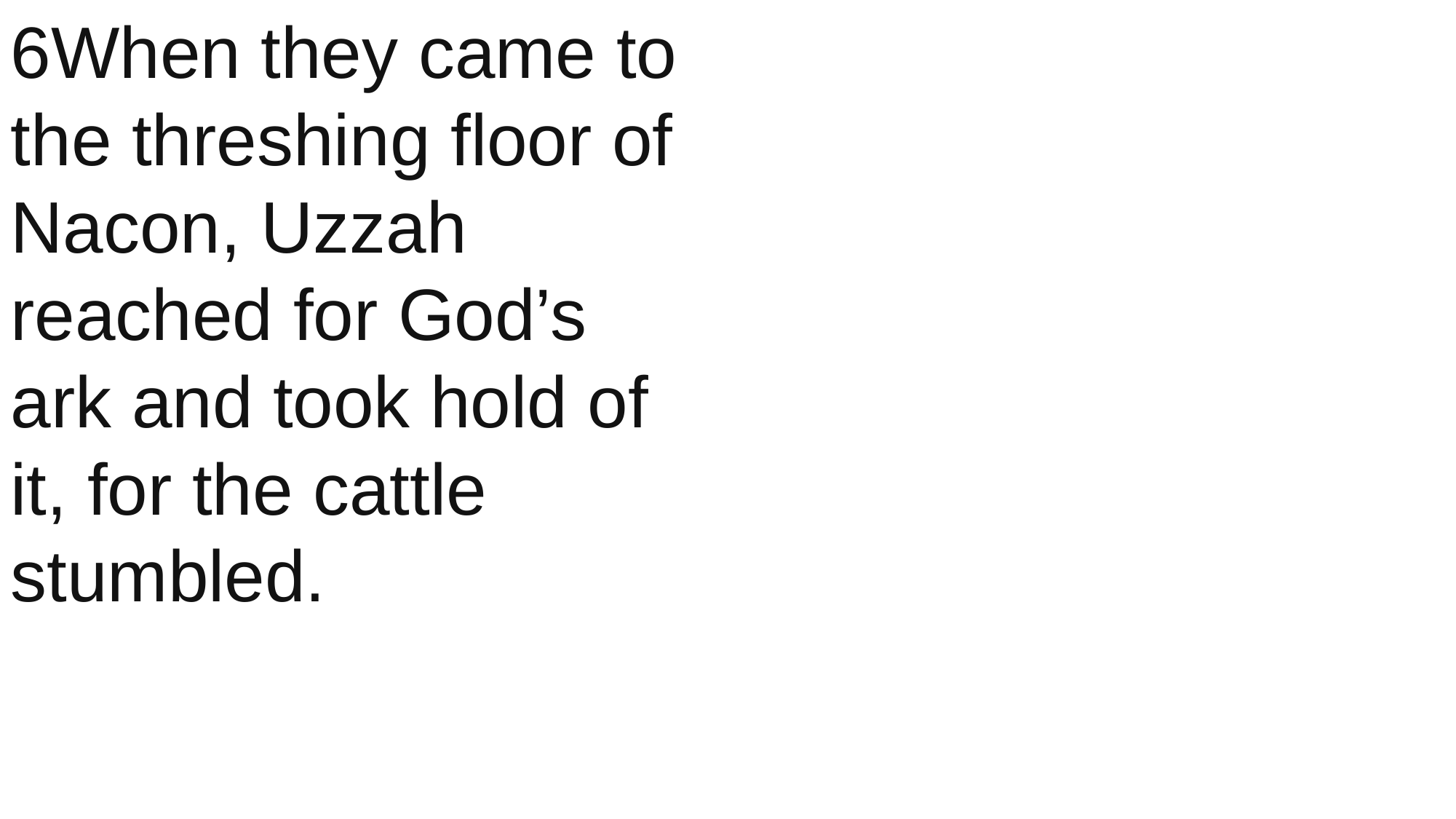

6When they came to the threshing floor of Nacon, Uzzah reached for God’s ark and took hold of it, for the cattle stumbled.
 John